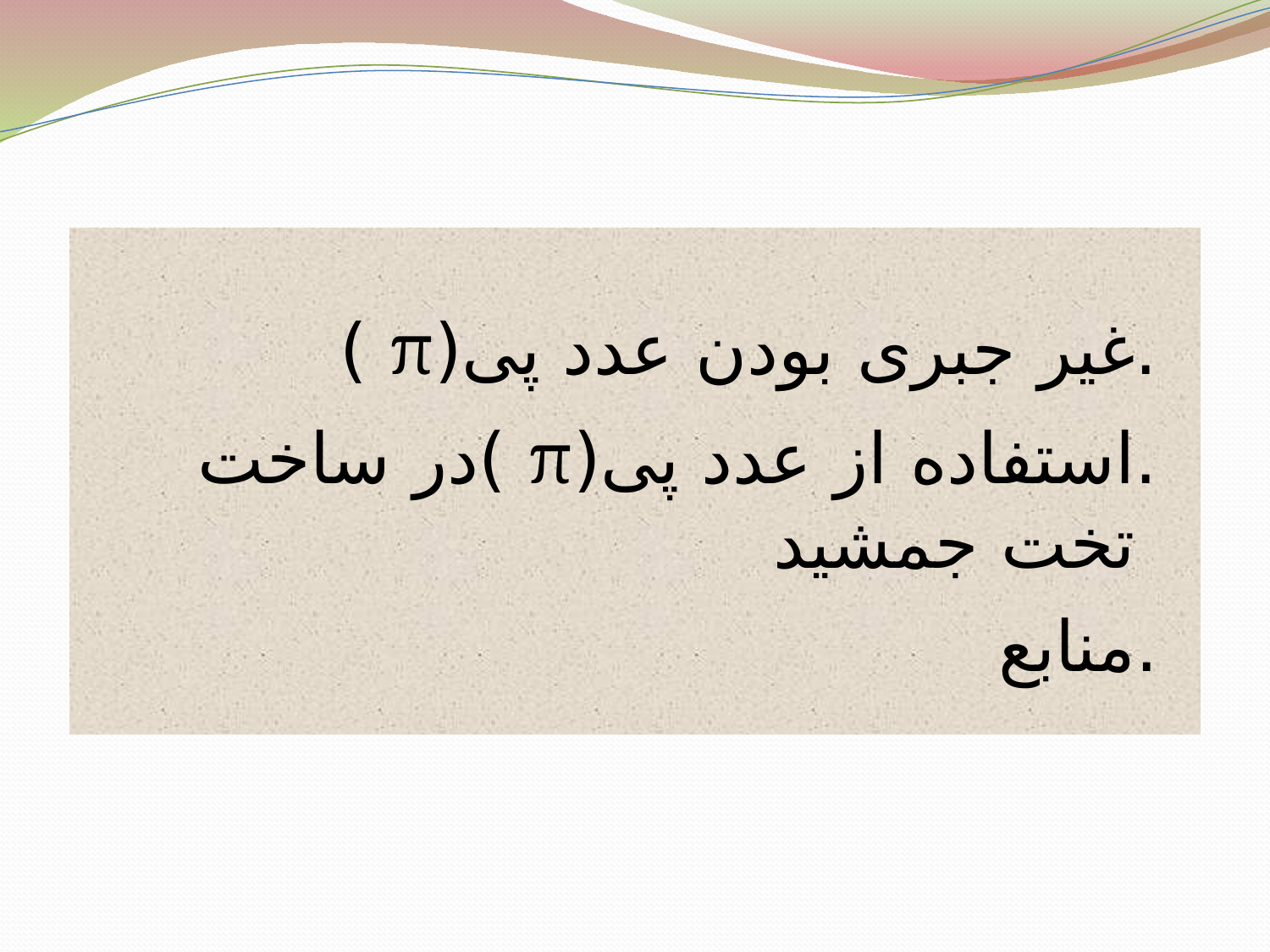

#
.غیر جبری بودن عدد پی(π )
.استفاده از عدد پی(π )در ساخت
 تخت جمشید
.منابع